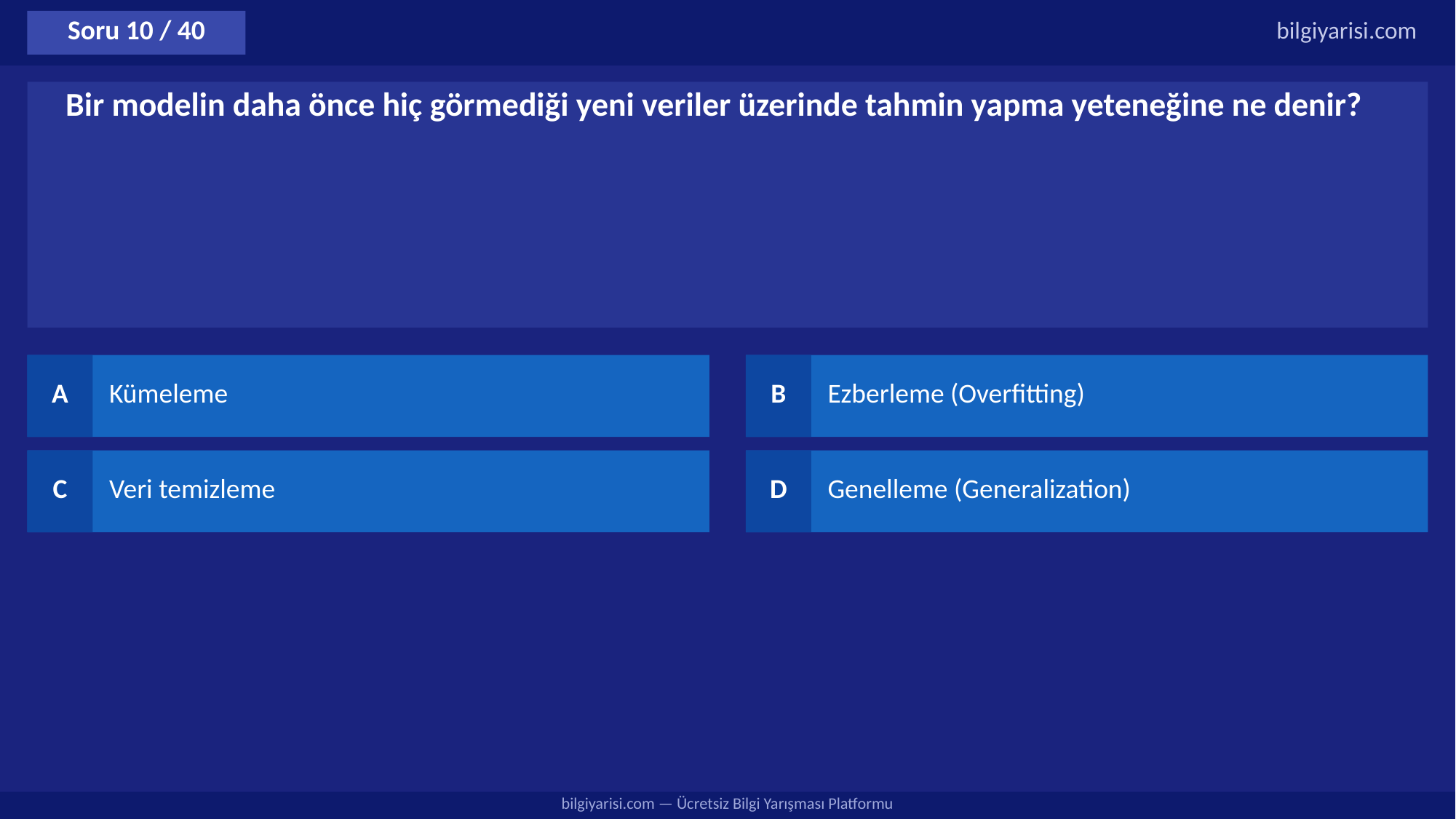

Soru 10 / 40
bilgiyarisi.com

Bir modelin daha önce hiç görmediği yeni veriler üzerinde tahmin yapma yeteneğine ne denir?

A
Kümeleme

B
Ezberleme (Overfitting)

C
Veri temizleme

D
Genelleme (Generalization)
bilgiyarisi.com — Ücretsiz Bilgi Yarışması Platformu